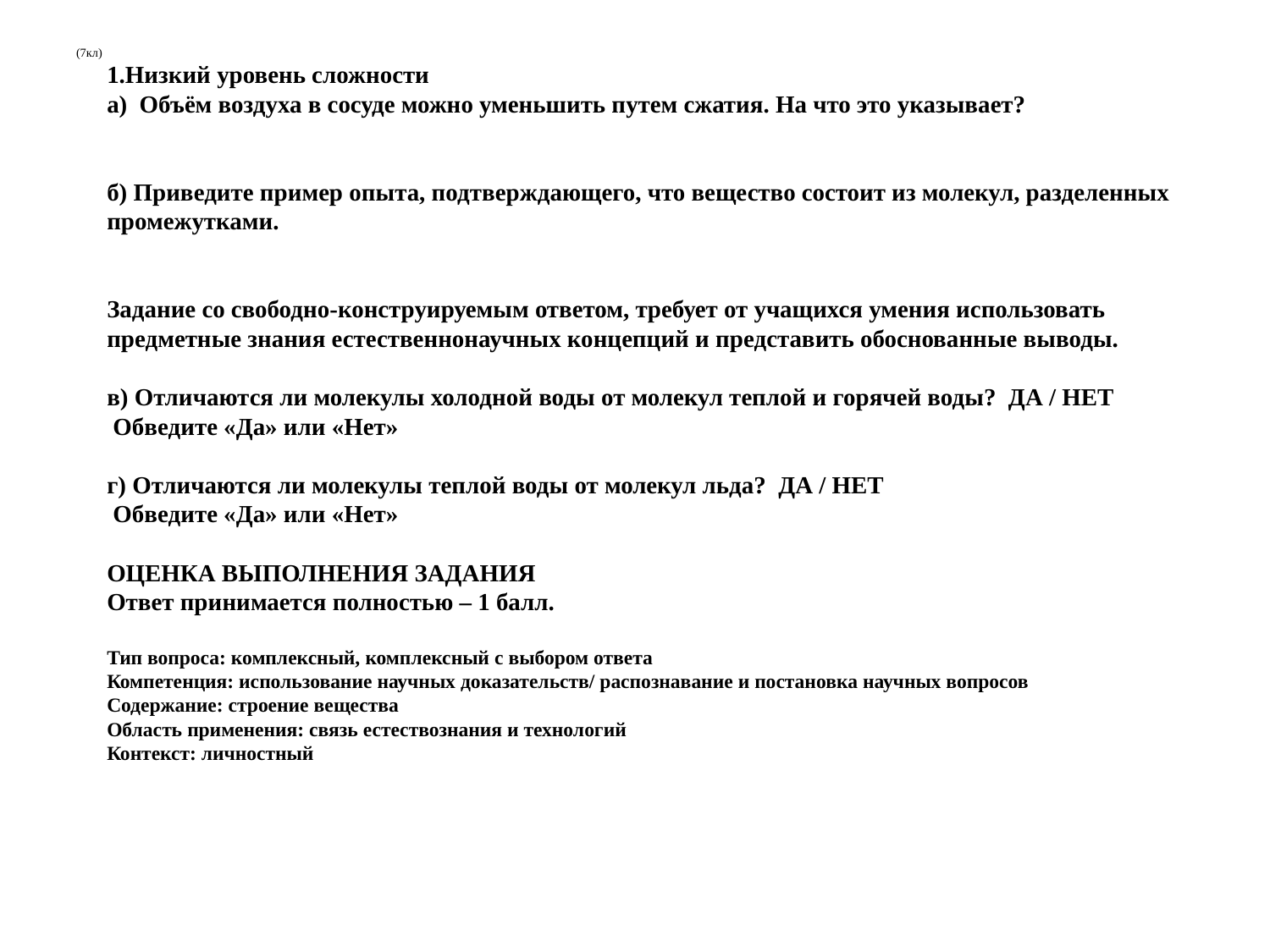

# (7кл) 1.Низкий уровень сложности а)  Объём воздуха в сосуде можно уменьшить путем сжатия. На что это указывает? б) Приведите пример опыта, подтверждающего, что вещество состоит из молекул, разделенных промежутками. Задание со свободно-конструируемым ответом, требует от учащихся умения использовать предметные знания естественнонаучных концепций и представить обоснованные выводы. в) Отличаются ли молекулы холодной воды от молекул теплой и горячей воды?  ДА / НЕТ Обведите «Да» или «Нет» г) Отличаются ли молекулы теплой воды от молекул льда?  ДА / НЕТ Обведите «Да» или «Нет» ОЦЕНКА ВЫПОЛНЕНИЯ ЗАДАНИЯ Ответ принимается полностью – 1 балл. Тип вопроса: комплексный, комплексный с выбором ответа Компетенция: использование научных доказательств/ распознавание и постановка научных вопросов Содержание: строение вещества Область применения: связь естествознания и технологий Контекст: личностный